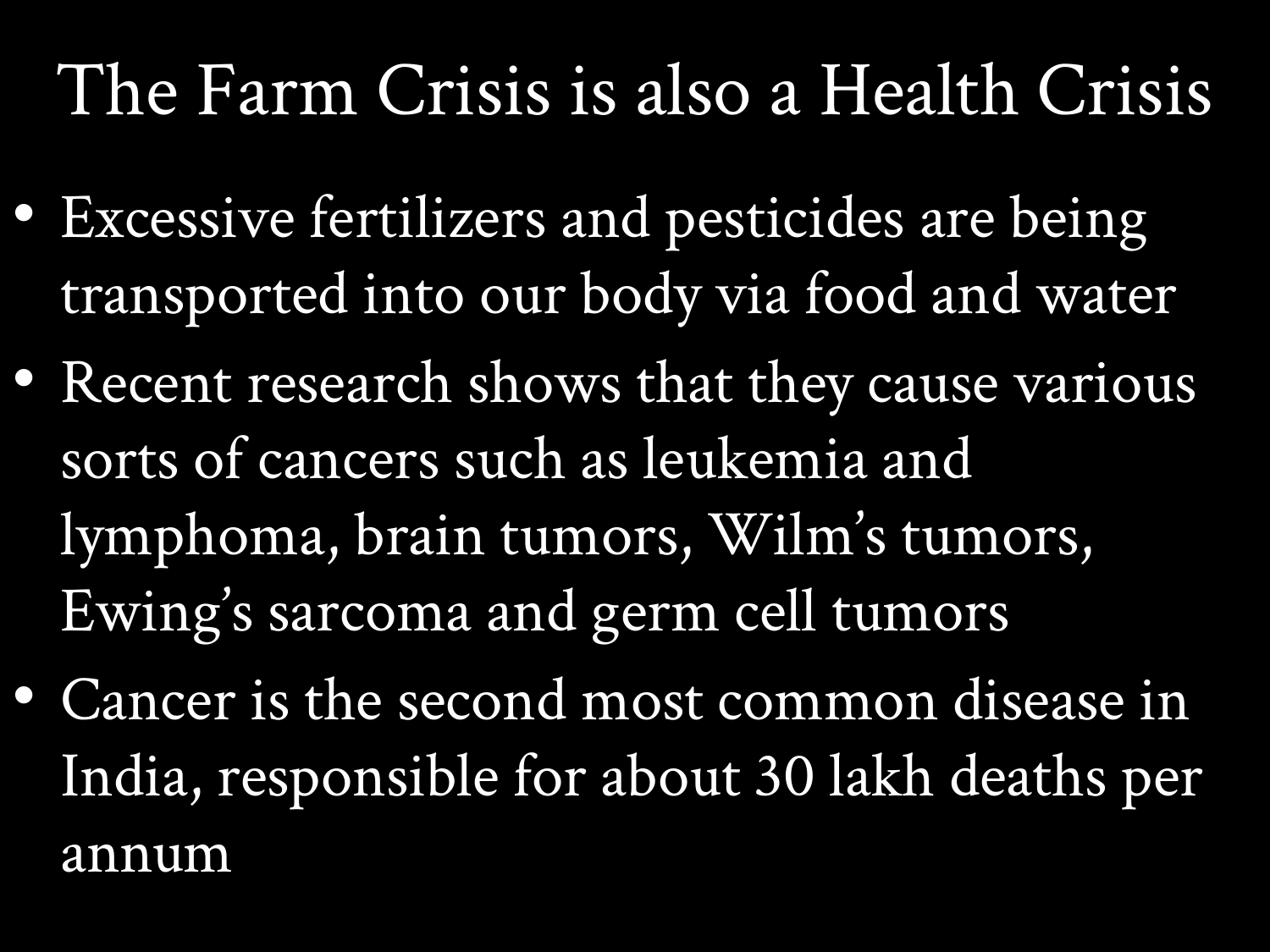

# The Farm Crisis is also a Health Crisis
Excessive fertilizers and pesticides are being transported into our body via food and water
Recent research shows that they cause various sorts of cancers such as leukemia and lymphoma, brain tumors, Wilm’s tumors, Ewing’s sarcoma and germ cell tumors
Cancer is the second most common disease in India, responsible for about 30 lakh deaths per annum